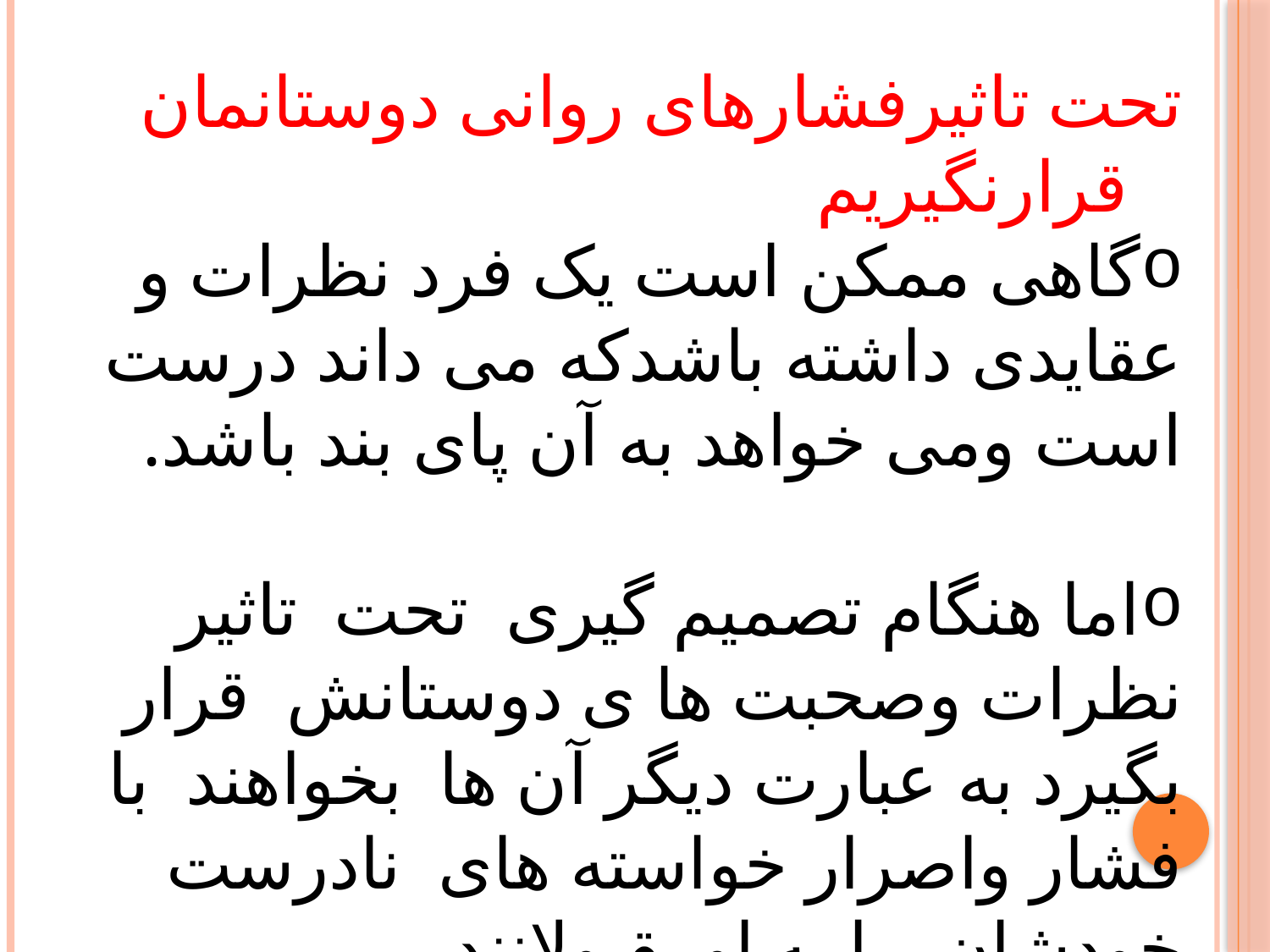

تحت تاثیرفشارهای روانی دوستانمان قرارنگیریم
گاهی ممکن است یک فرد نظرات و عقایدی داشته باشدکه می داند درست است ومی خواهد به آن پای بند باشد.

اما هنگام تصمیم گیری  تحت  تاثیر نظرات وصحبت ها ی دوستانش  قرار بگیرد به عبارت دیگر آن ها  بخواهند  با فشار واصرار خواسته های  نادرست خودشان  را به او بقبولانند.